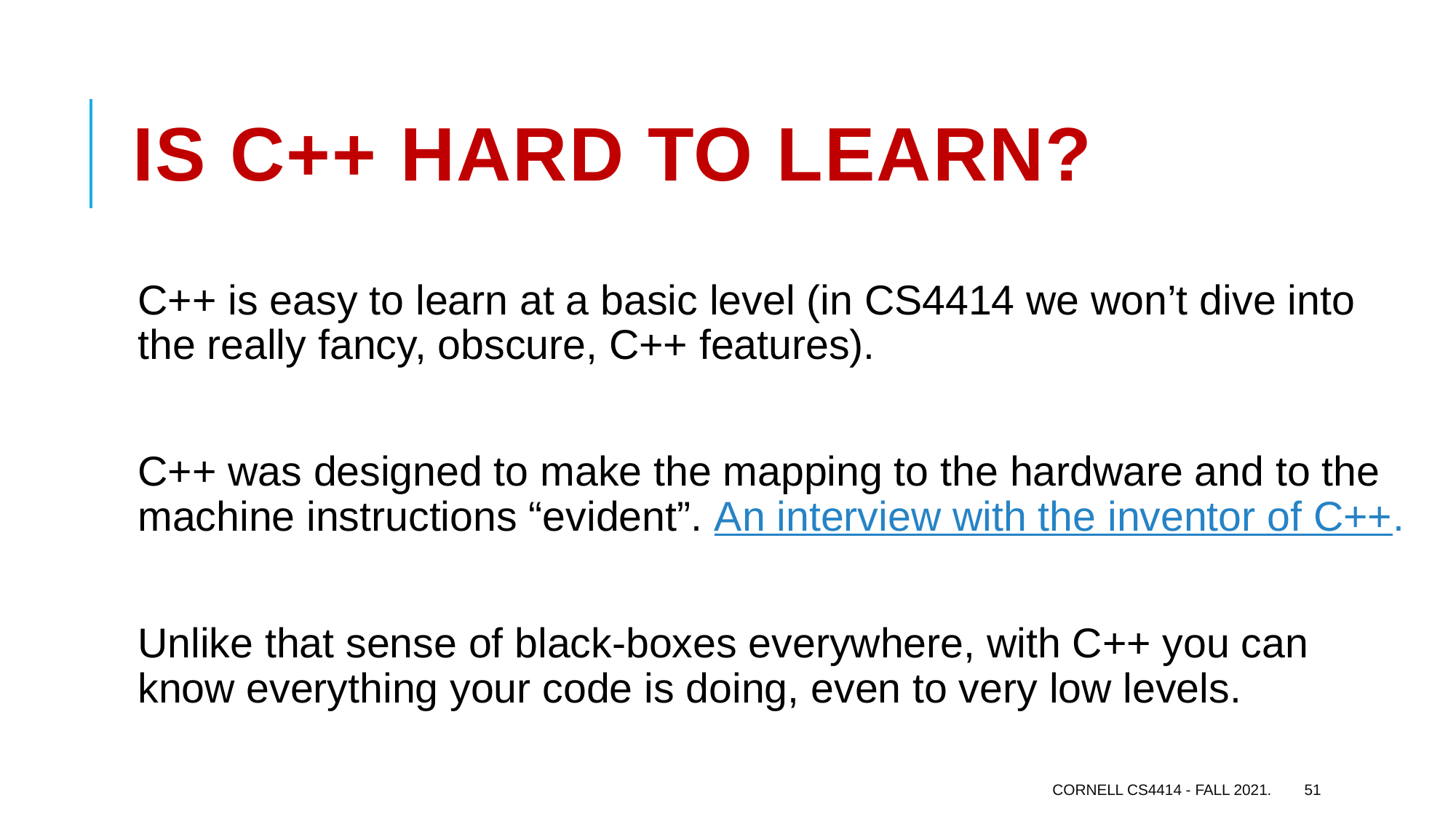

# Is C++ hard to learn?
C++ is easy to learn at a basic level (in CS4414 we won’t dive into the really fancy, obscure, C++ features).

C++ was designed to make the mapping to the hardware and to the machine instructions “evident”. An interview with the inventor of C++.

Unlike that sense of black-boxes everywhere, with C++ you can know everything your code is doing, even to very low levels.
Cornell CS4414 - Fall 2021.
51